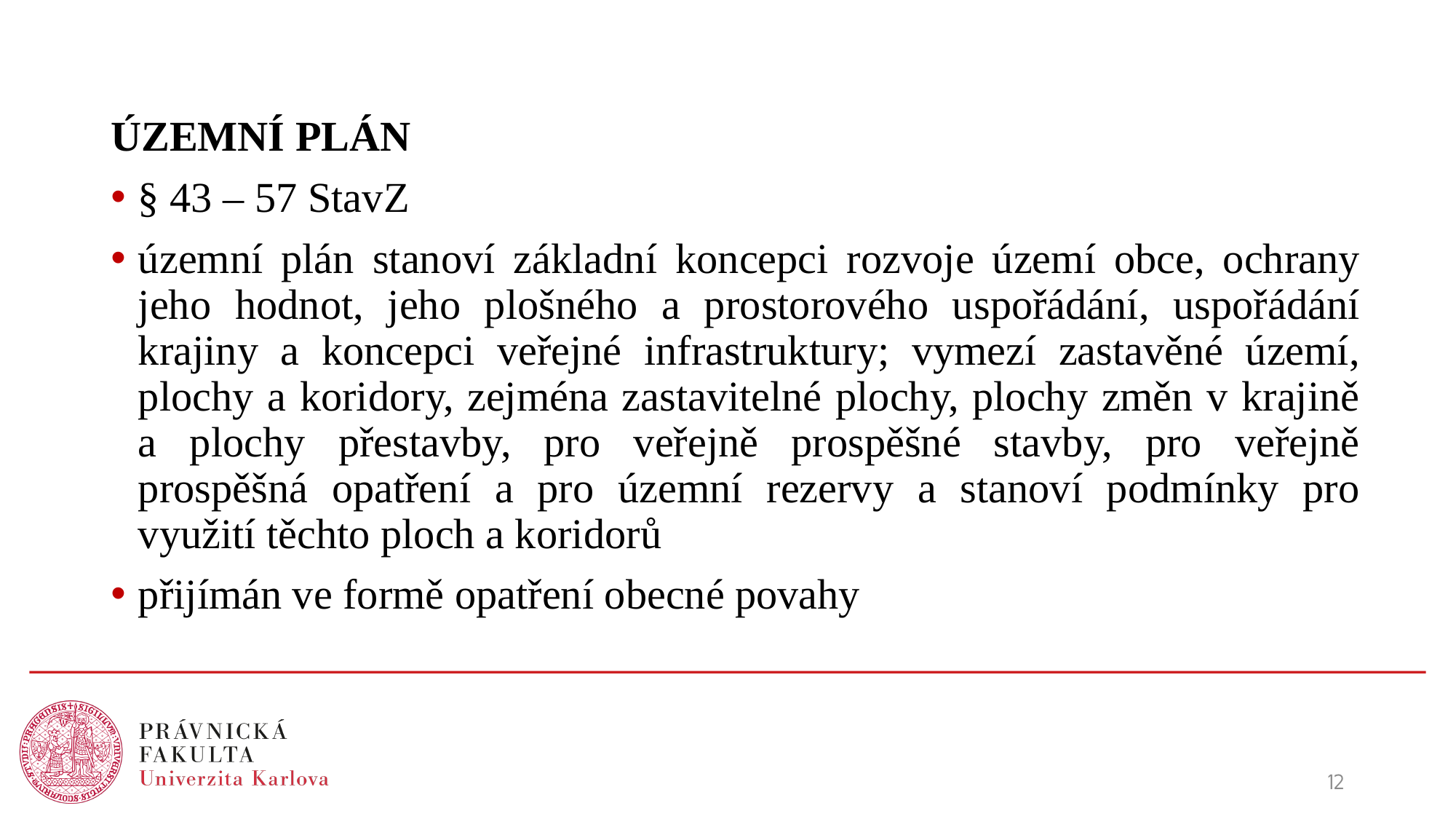

ÚZEMNÍ PLÁN
§ 43 – 57 StavZ
územní plán stanoví základní koncepci rozvoje území obce, ochrany jeho hodnot, jeho plošného a prostorového uspořádání, uspořádání krajiny a koncepci veřejné infrastruktury; vymezí zastavěné území, plochy a koridory, zejména zastavitelné plochy, plochy změn v krajině a plochy přestavby, pro veřejně prospěšné stavby, pro veřejně prospěšná opatření a pro územní rezervy a stanoví podmínky pro využití těchto ploch a koridorů
přijímán ve formě opatření obecné povahy
#

12